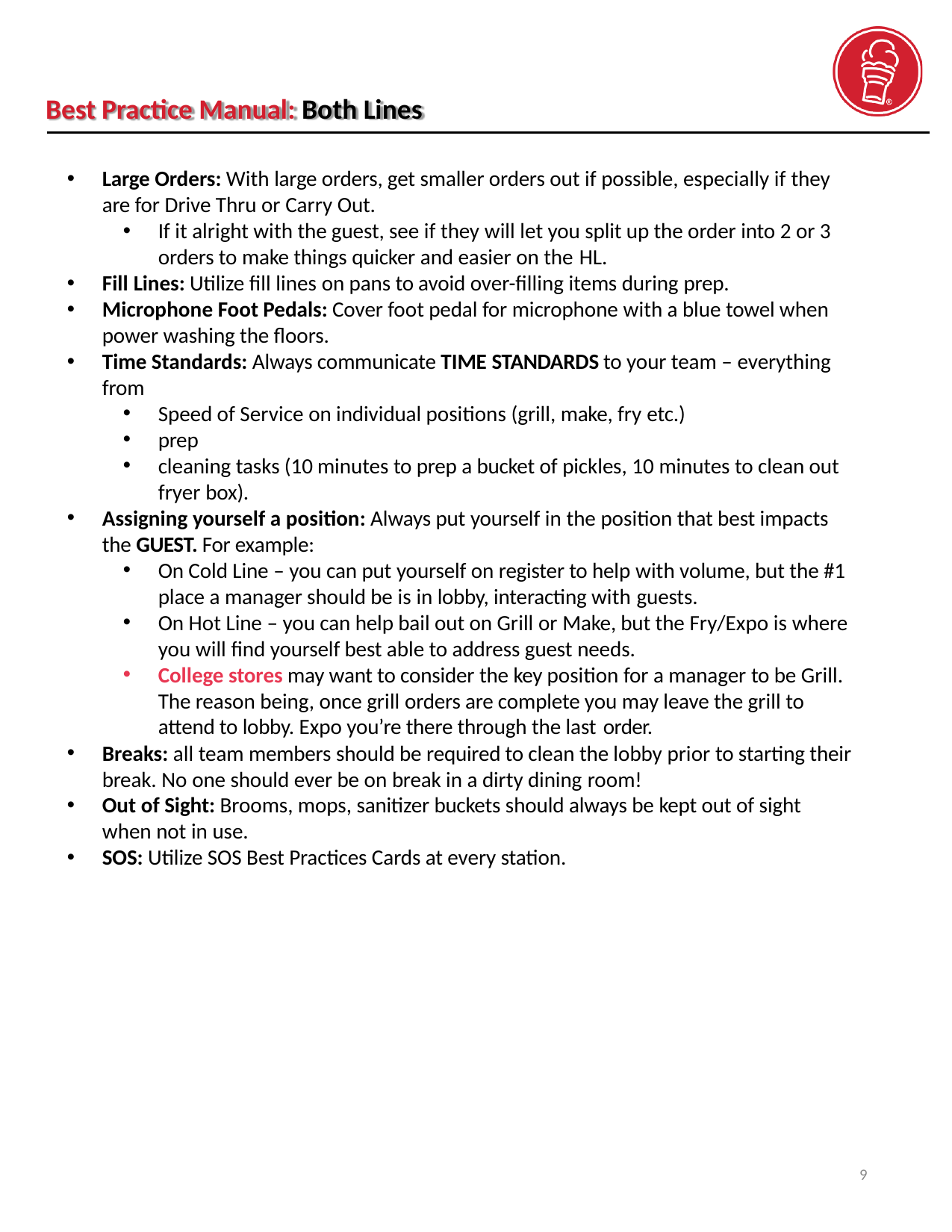

Best Practice Manual: Both Lines

Large Orders: With large orders, get smaller orders out if possible, especially if they
are for Drive Thru or Carry Out.
If it alright with the guest, see if they will let you split up the order into 2 or 3  orders to make things quicker and easier on the HL.
Fill Lines: Utilize fill lines on pans to avoid over-filling items during prep.
Microphone Foot Pedals: Cover foot pedal for microphone with a blue towel when  power washing the floors.
Time Standards: Always communicate TIME STANDARDS to your team – everything  from
Speed of Service on individual positions (grill, make, fry etc.)
prep
cleaning tasks (10 minutes to prep a bucket of pickles, 10 minutes to clean out  fryer box).
Assigning yourself a position: Always put yourself in the position that best impacts  the GUEST. For example:
On Cold Line – you can put yourself on register to help with volume, but the #1  place a manager should be is in lobby, interacting with guests.
On Hot Line – you can help bail out on Grill or Make, but the Fry/Expo is where  you will find yourself best able to address guest needs.
College stores may want to consider the key position for a manager to be Grill.  The reason being, once grill orders are complete you may leave the grill to  attend to lobby. Expo you’re there through the last order.
Breaks: all team members should be required to clean the lobby prior to starting their  break. No one should ever be on break in a dirty dining room!
Out of Sight: Brooms, mops, sanitizer buckets should always be kept out of sight  when not in use.
SOS: Utilize SOS Best Practices Cards at every station.

9